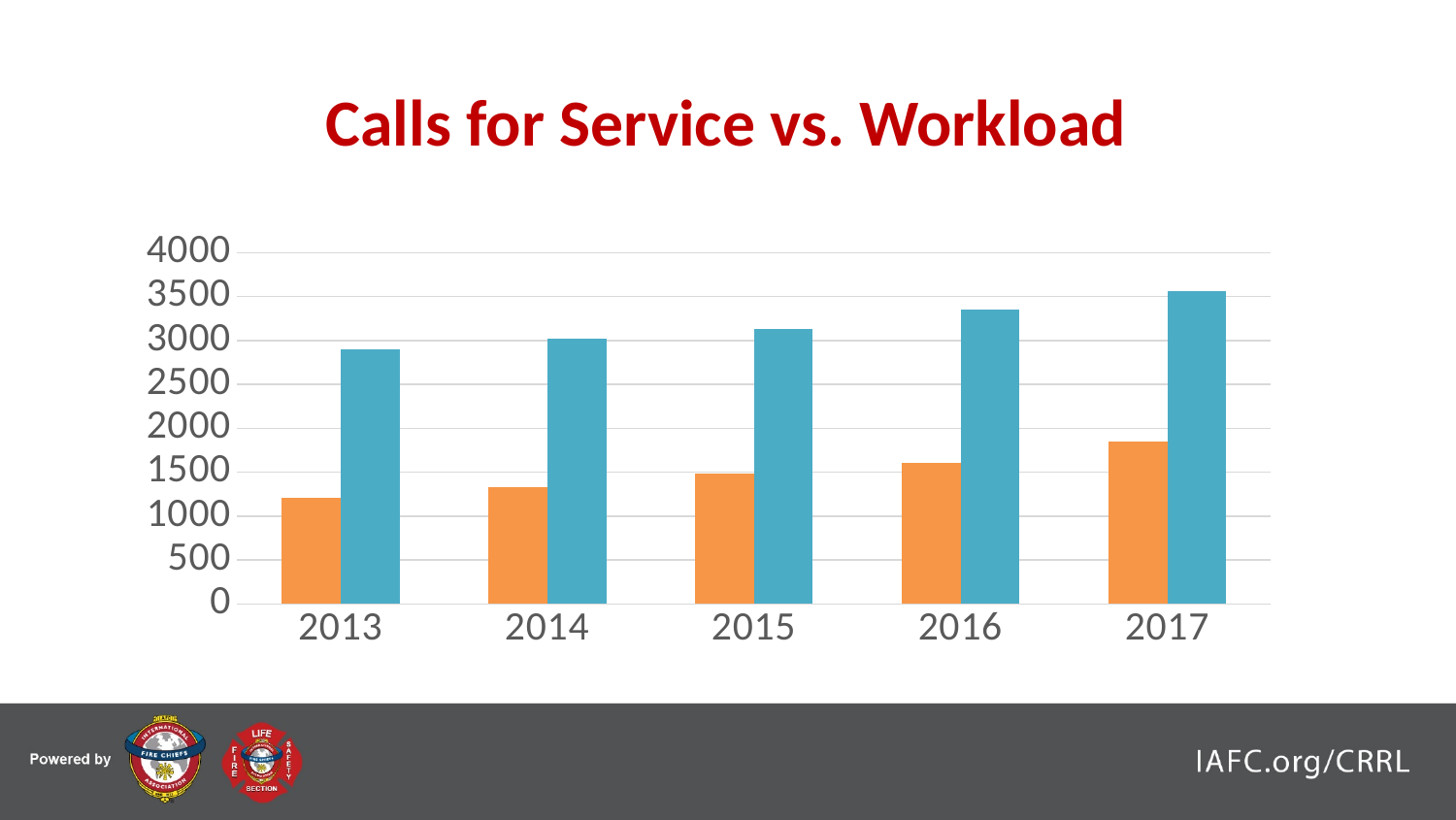

*
Calls for Service vs. Workload

### Chart

| Category | Calls for Service | Unit Responses |
|---|---|---|
| 2013 | 1210.0 | 2903.0 |
| 2014 | 1329.0 | 3018.0 |
| 2015 | 1486.0 | 3127.0 |
| 2016 | 1611.0 | 3352.0 |
| 2017 | 1844.0 | 3568.0 |